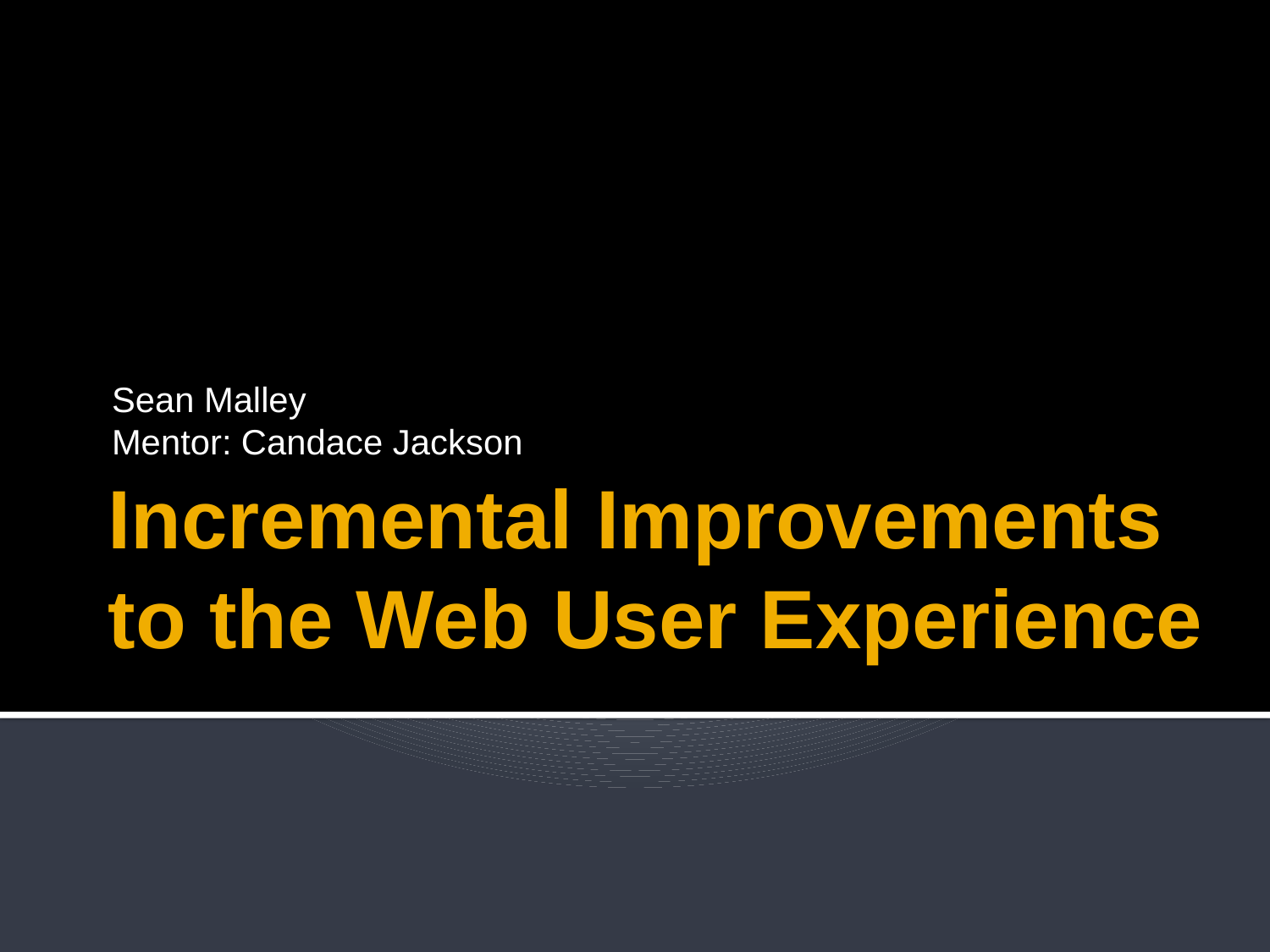

Sean Malley
Mentor: Candace Jackson
# Incremental Improvements to the Web User Experience